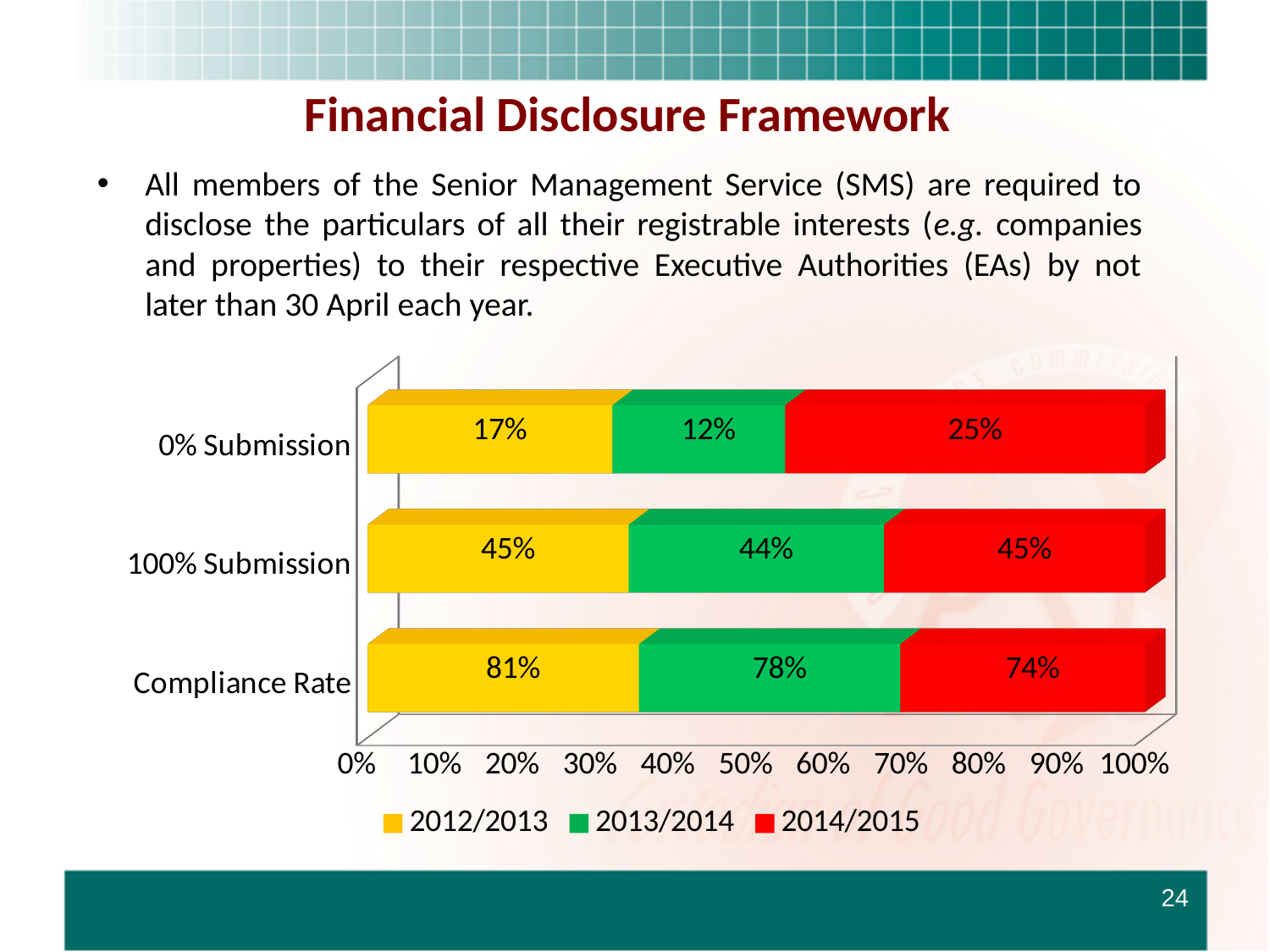

Financial Disclosure Framework
All members of the Senior Management Service (SMS) are required to disclose the particulars of all their registrable interests (e.g. companies and properties) to their respective Executive Authorities (EAs) by not later than 30 April each year.

[unsupported chart]

24